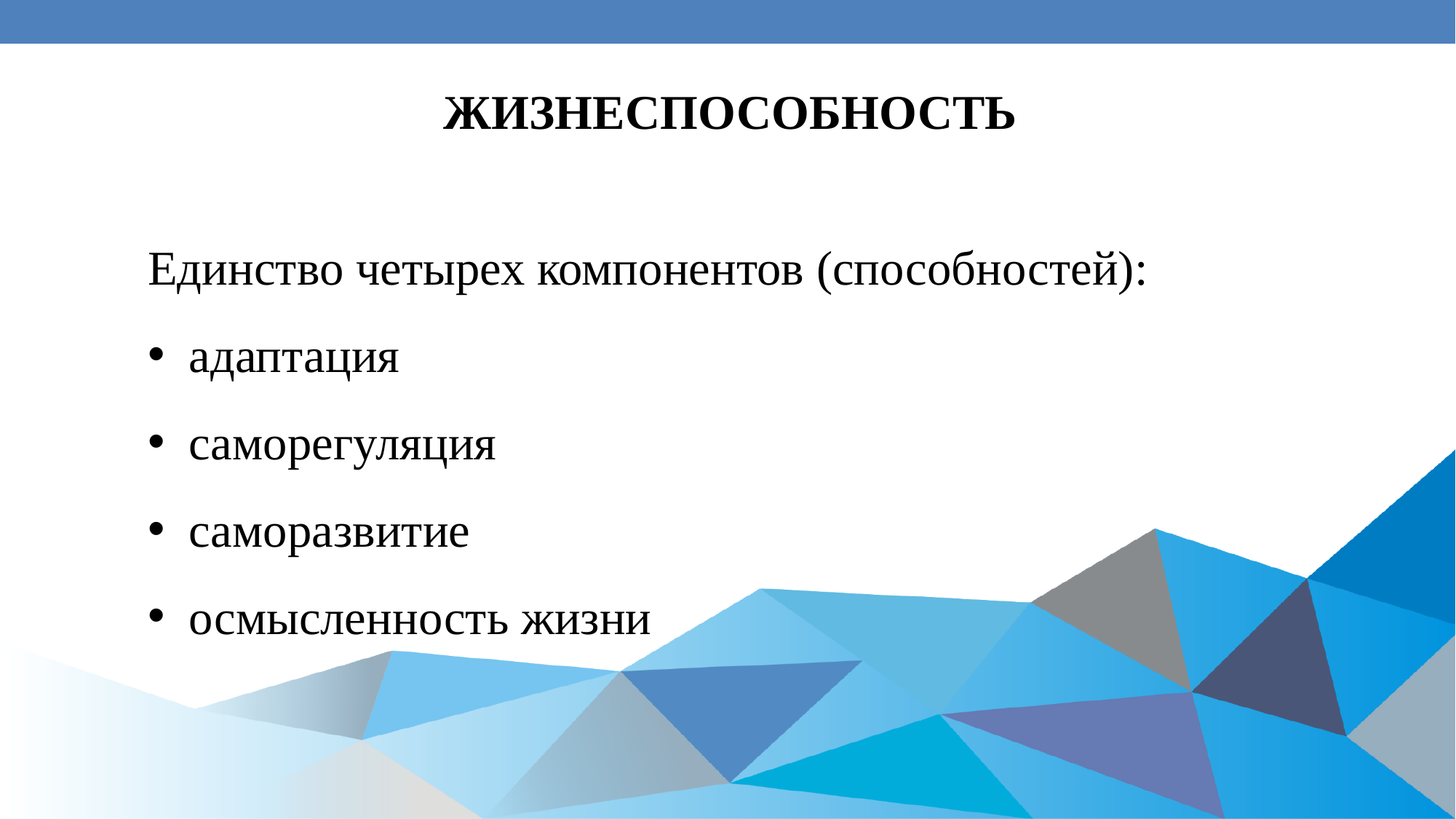

ЖИЗНЕСПОСОБНОСТЬ
Единство четырех компонентов (способностей):
адаптация
саморегуляция
саморазвитие
осмысленность жизни